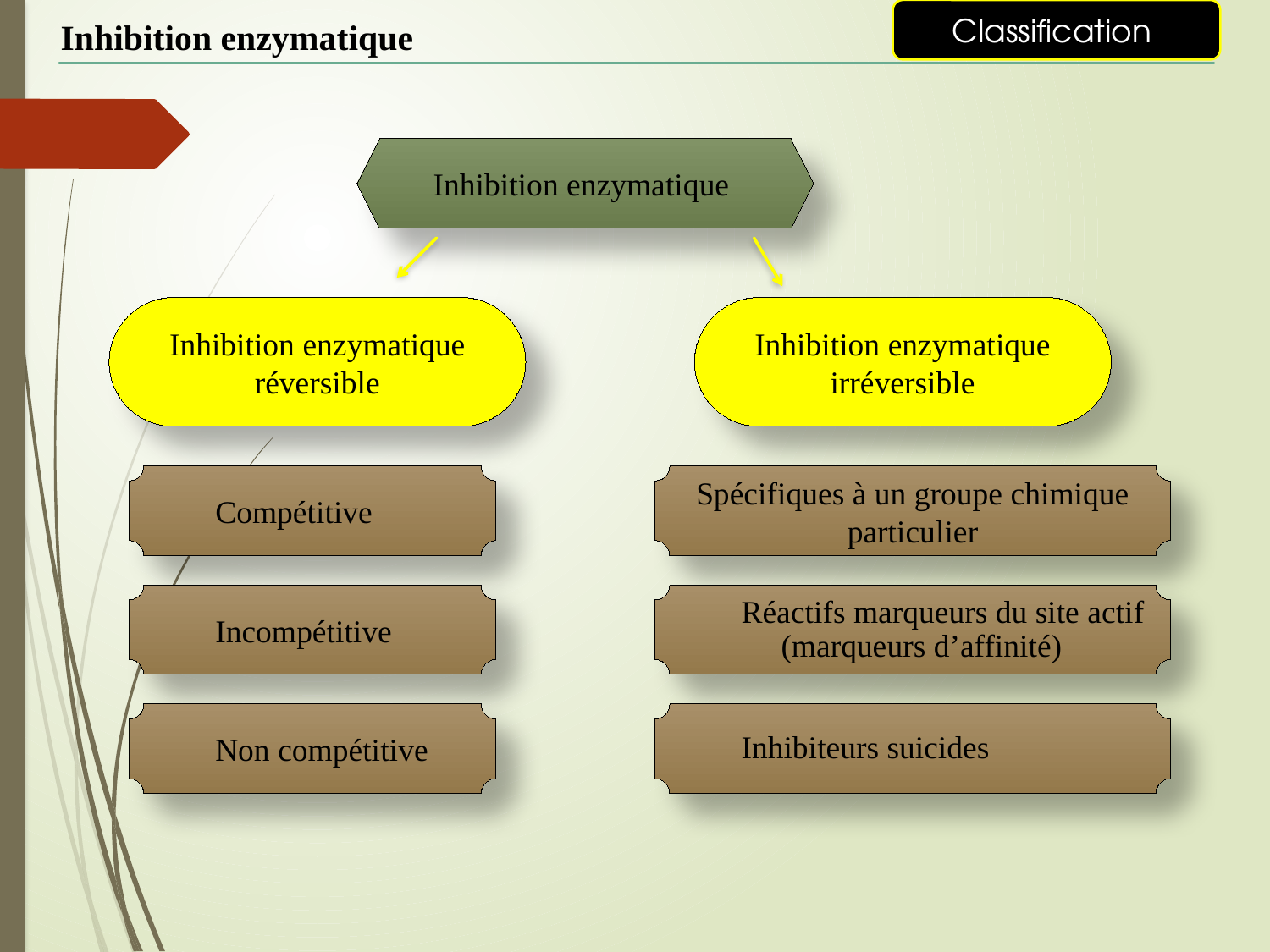

Classification
Inhibition enzymatique
Inhibition enzymatique
Inhibition enzymatique réversible
Inhibition enzymatique irréversible
Compétitive
Spécifiques à un groupe chimique particulier
Incompétitive
Réactifs marqueurs du site actif (marqueurs d’affinité)
Non compétitive
Inhibiteurs suicides